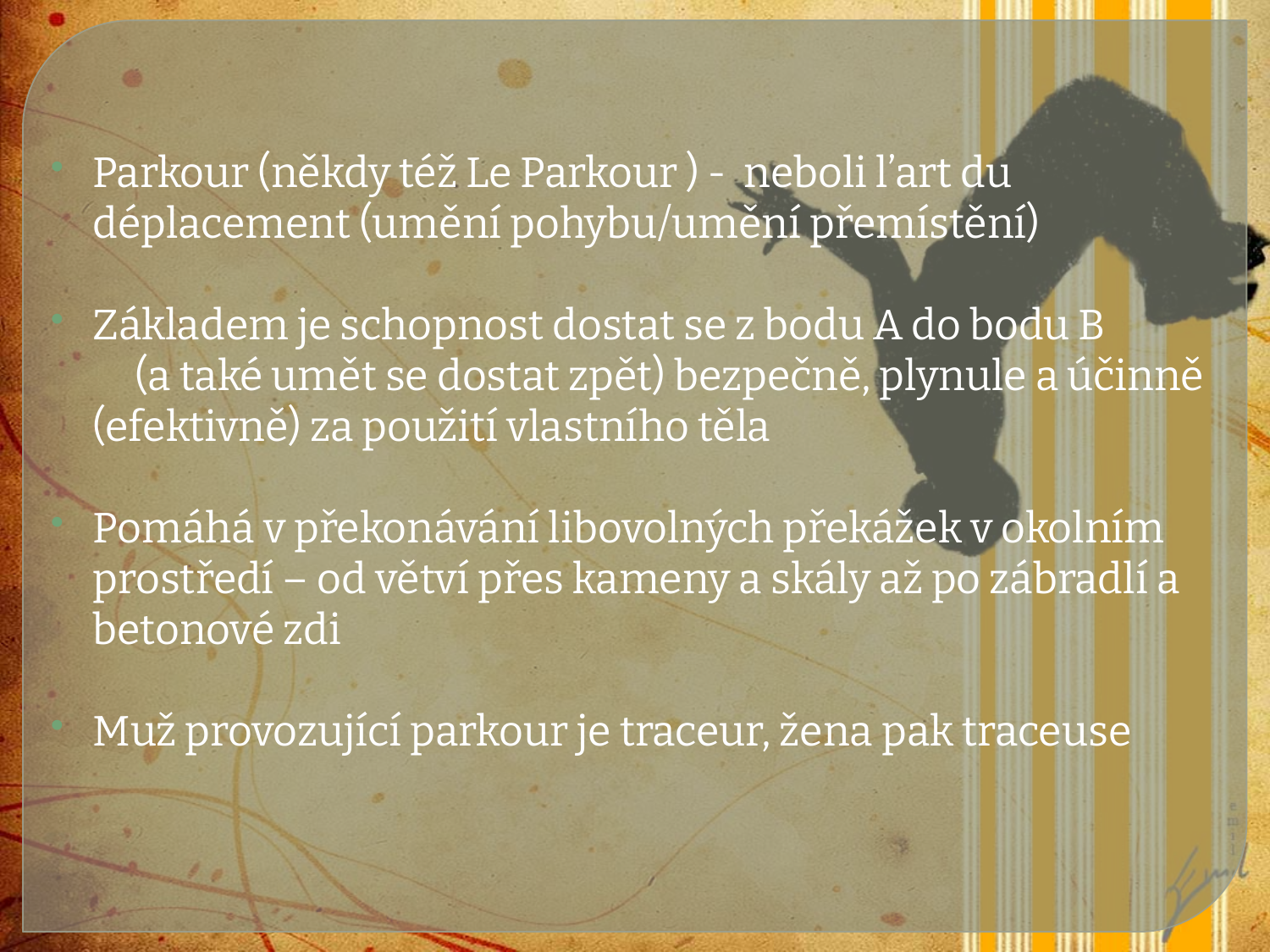

Parkour (někdy též Le Parkour ) -  neboli l’art du déplacement (umění pohybu/umění přemístění)

Základem je schopnost dostat se z bodu A do bodu B                    (a také umět se dostat zpět) bezpečně, plynule a účinně (efektivně) za použití vlastního těla

Pomáhá v překonávání libovolných překážek v okolním prostředí – od větví přes kameny a skály až po zábradlí a betonové zdi

Muž provozující parkour je traceur, žena pak traceuse